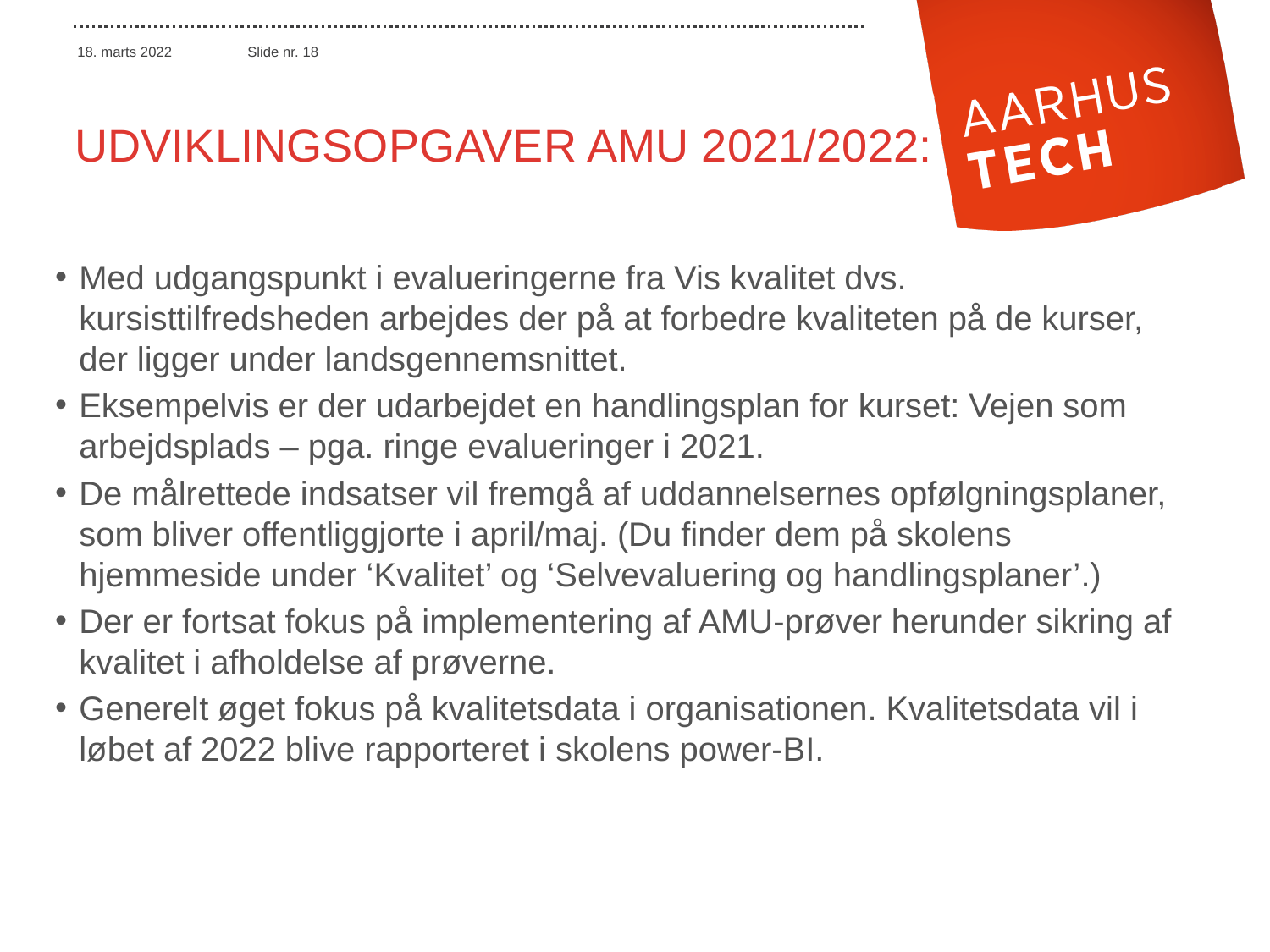

# udviklingsopgaver amu 2021/2022:
Med udgangspunkt i evalueringerne fra Vis kvalitet dvs. kursisttilfredsheden arbejdes der på at forbedre kvaliteten på de kurser, der ligger under landsgennemsnittet.
Eksempelvis er der udarbejdet en handlingsplan for kurset: Vejen som arbejdsplads – pga. ringe evalueringer i 2021.
De målrettede indsatser vil fremgå af uddannelsernes opfølgningsplaner, som bliver offentliggjorte i april/maj. (Du finder dem på skolens hjemmeside under ‘Kvalitet’ og ‘Selvevaluering og handlingsplaner’.)
Der er fortsat fokus på implementering af AMU-prøver herunder sikring af kvalitet i afholdelse af prøverne.
Generelt øget fokus på kvalitetsdata i organisationen. Kvalitetsdata vil i løbet af 2022 blive rapporteret i skolens power-BI.